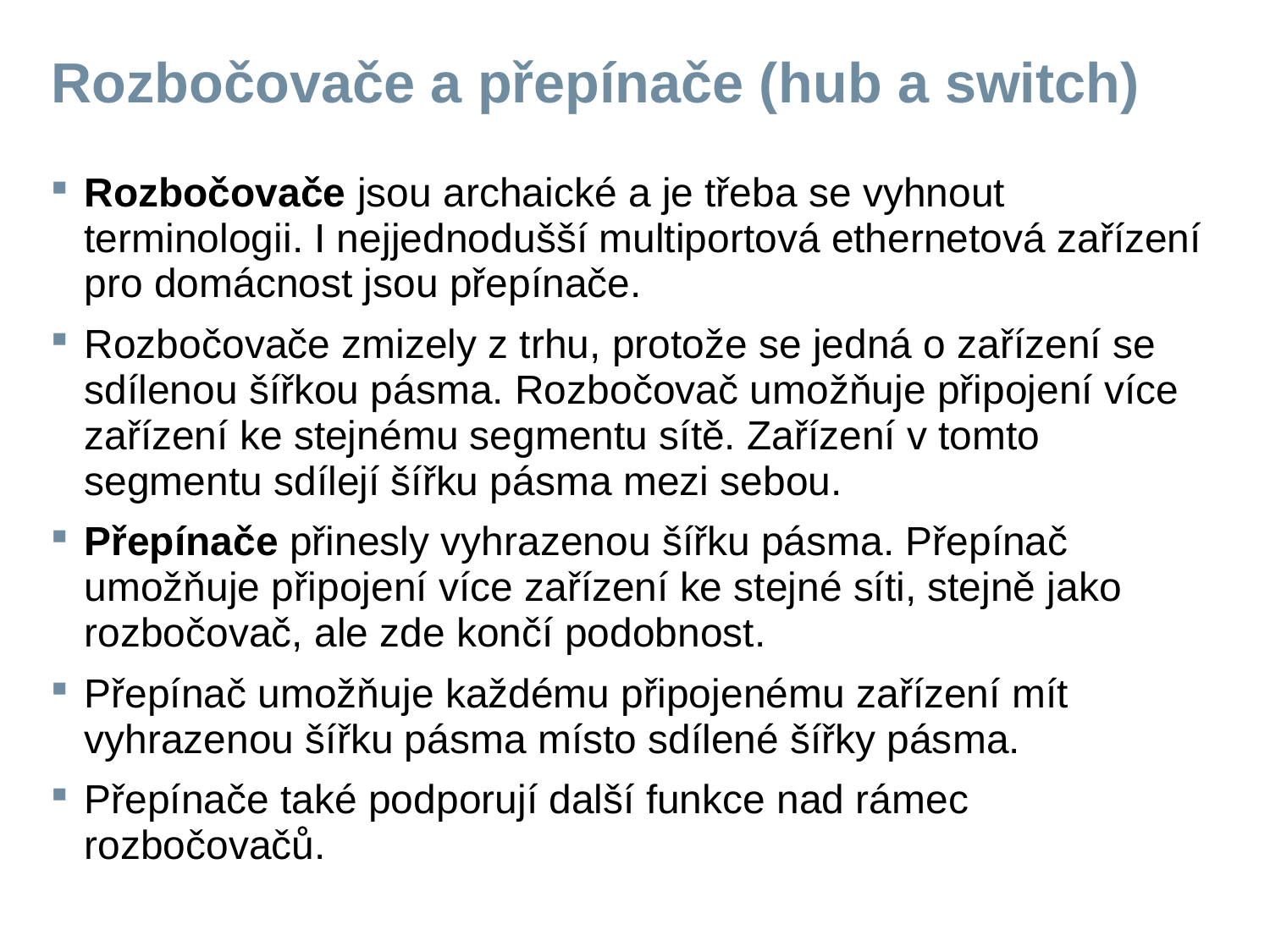

# Rozbočovače a přepínače (hub a switch)
Rozbočovače jsou archaické a je třeba se vyhnout terminologii. I nejjednodušší multiportová ethernetová zařízení pro domácnost jsou přepínače.
Rozbočovače zmizely z trhu, protože se jedná o zařízení se sdílenou šířkou pásma. Rozbočovač umožňuje připojení více zařízení ke stejnému segmentu sítě. Zařízení v tomto segmentu sdílejí šířku pásma mezi sebou.
Přepínače přinesly vyhrazenou šířku pásma. Přepínač umožňuje připojení více zařízení ke stejné síti, stejně jako rozbočovač, ale zde končí podobnost.
Přepínač umožňuje každému připojenému zařízení mít vyhrazenou šířku pásma místo sdílené šířky pásma.
Přepínače také podporují další funkce nad rámec rozbočovačů.